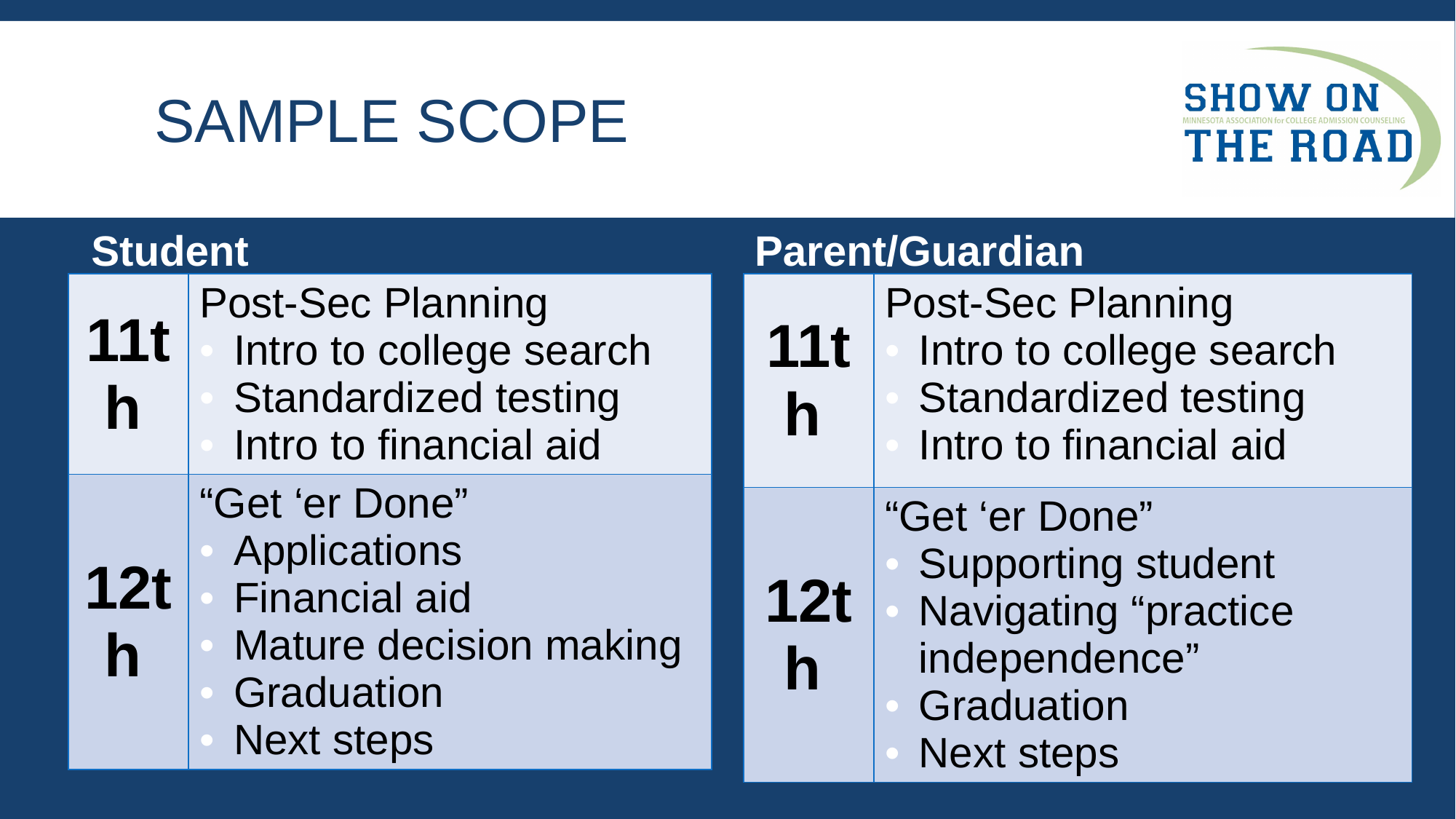

# SAMPLE SCOPE
Student
Parent/Guardian
| 11th | Post-Sec Planning Intro to college search Standardized testing Intro to financial aid |
| --- | --- |
| 12th | “Get ‘er Done” Applications Financial aid Mature decision making Graduation Next steps |
| 11th | Post-Sec Planning Intro to college search Standardized testing Intro to financial aid |
| --- | --- |
| 12th | “Get ‘er Done” Supporting student Navigating “practice independence” Graduation Next steps |